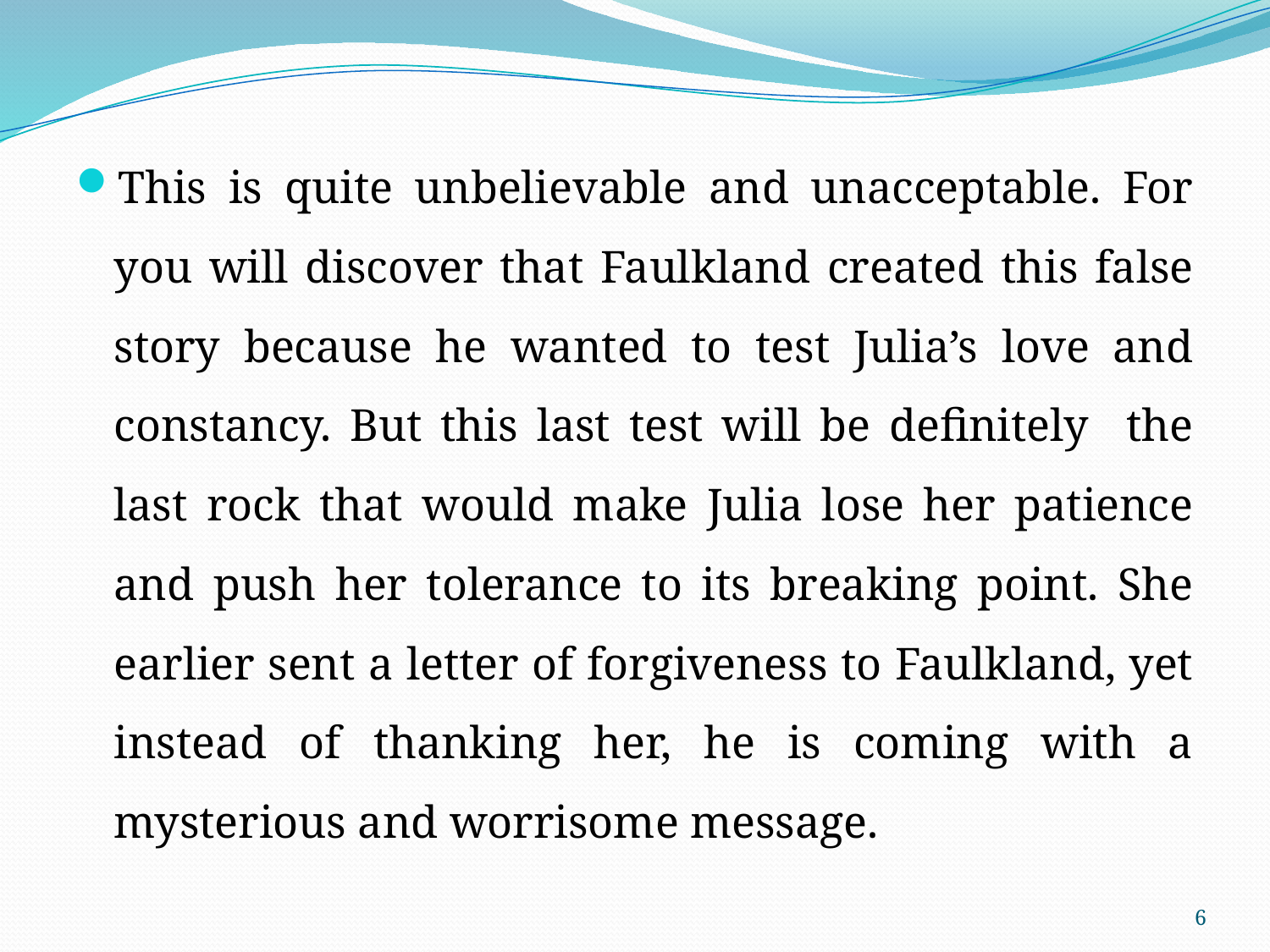

This is quite unbelievable and unacceptable. For you will discover that Faulkland created this false story because he wanted to test Julia’s love and constancy. But this last test will be definitely  the last rock that would make Julia lose her patience and push her tolerance to its breaking point. She earlier sent a letter of forgiveness to Faulkland, yet instead of thanking her, he is coming with a mysterious and worrisome message.
6